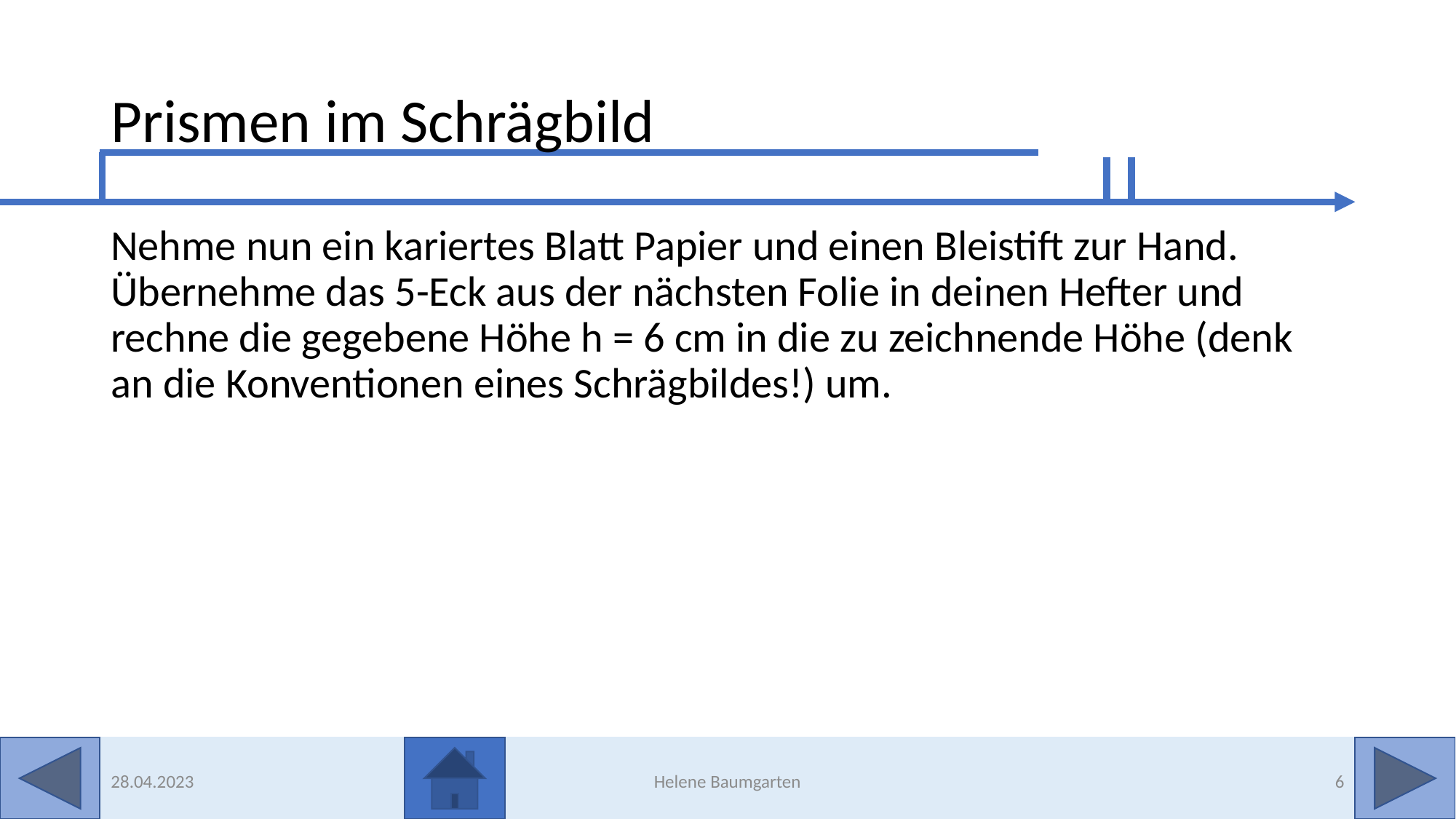

# Prismen im Schrägbild
Nehme nun ein kariertes Blatt Papier und einen Bleistift zur Hand. Übernehme das 5-Eck aus der nächsten Folie in deinen Hefter und rechne die gegebene Höhe h = 6 cm in die zu zeichnende Höhe (denk an die Konventionen eines Schrägbildes!) um.
28.04.2023
Helene Baumgarten
6